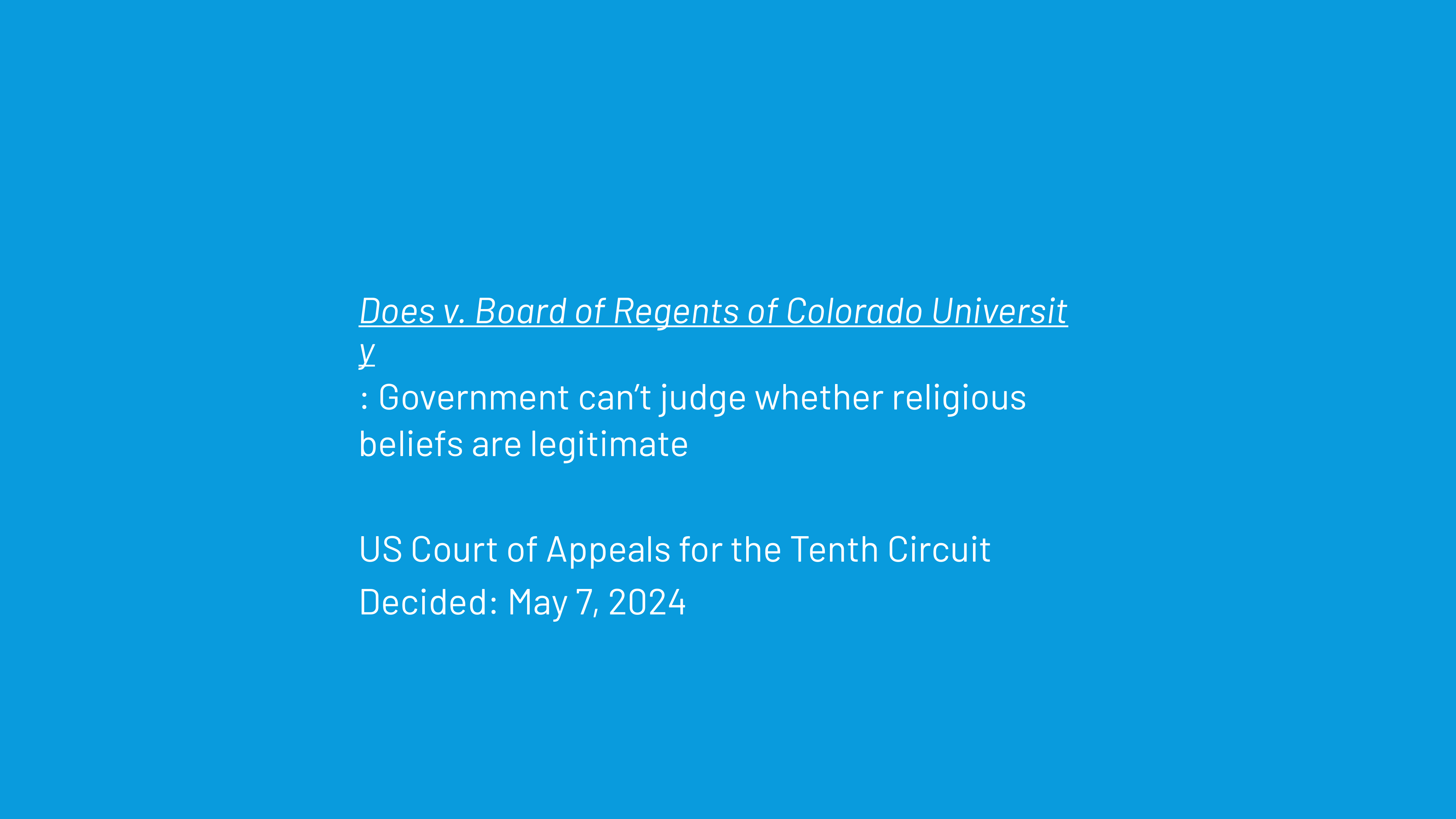

Does v. Board of Regents of Colorado University: Government can’t judge whether religious beliefs are legitimate

US Court of Appeals for the Tenth Circuit
Decided: May 7, 2024